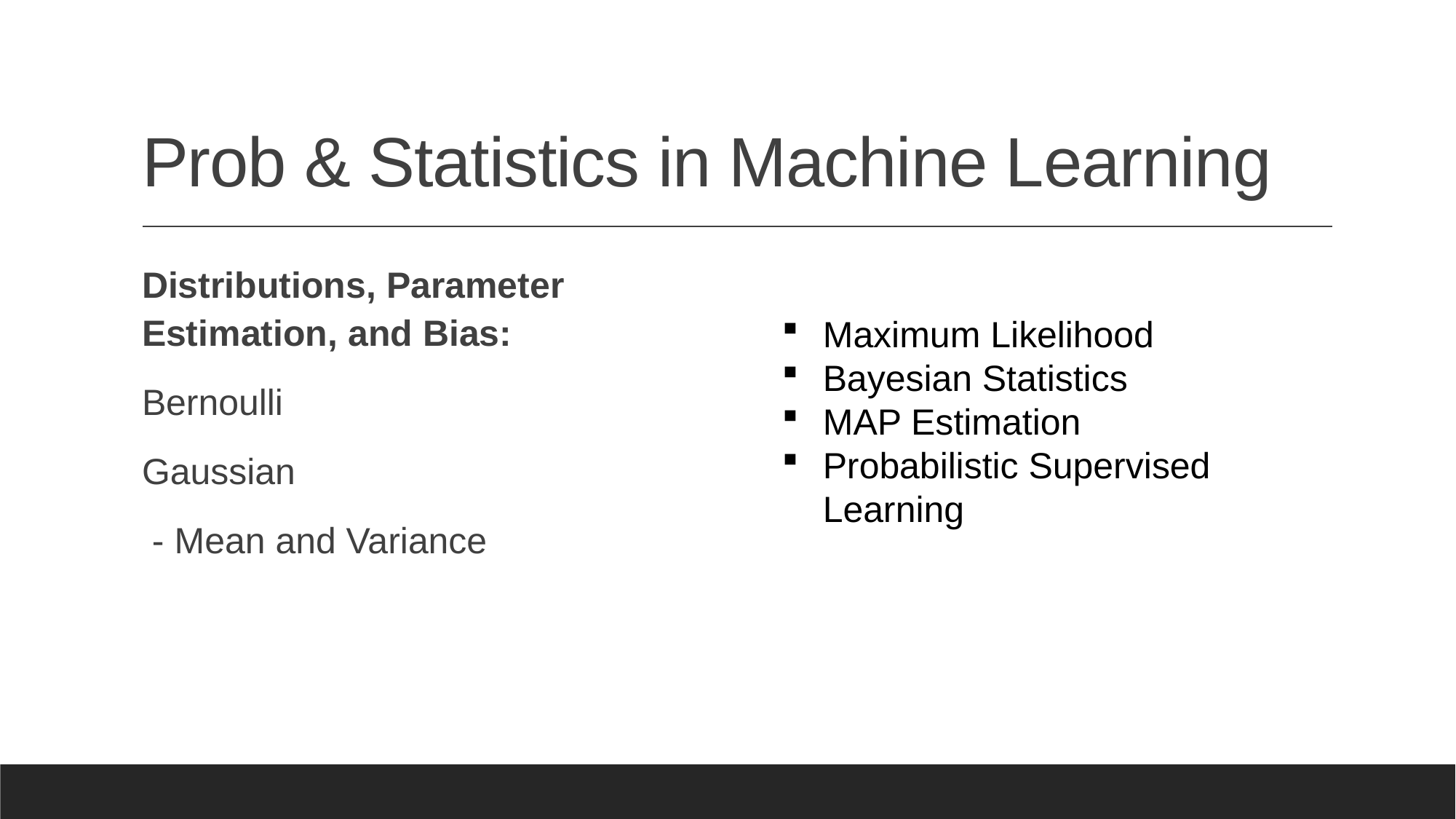

# Prob & Statistics in Machine Learning
Distributions, Parameter Estimation, and Bias:
Bernoulli
Gaussian
 - Mean and Variance

Maximum Likelihood
Bayesian Statistics
MAP Estimation
Probabilistic Supervised Learning